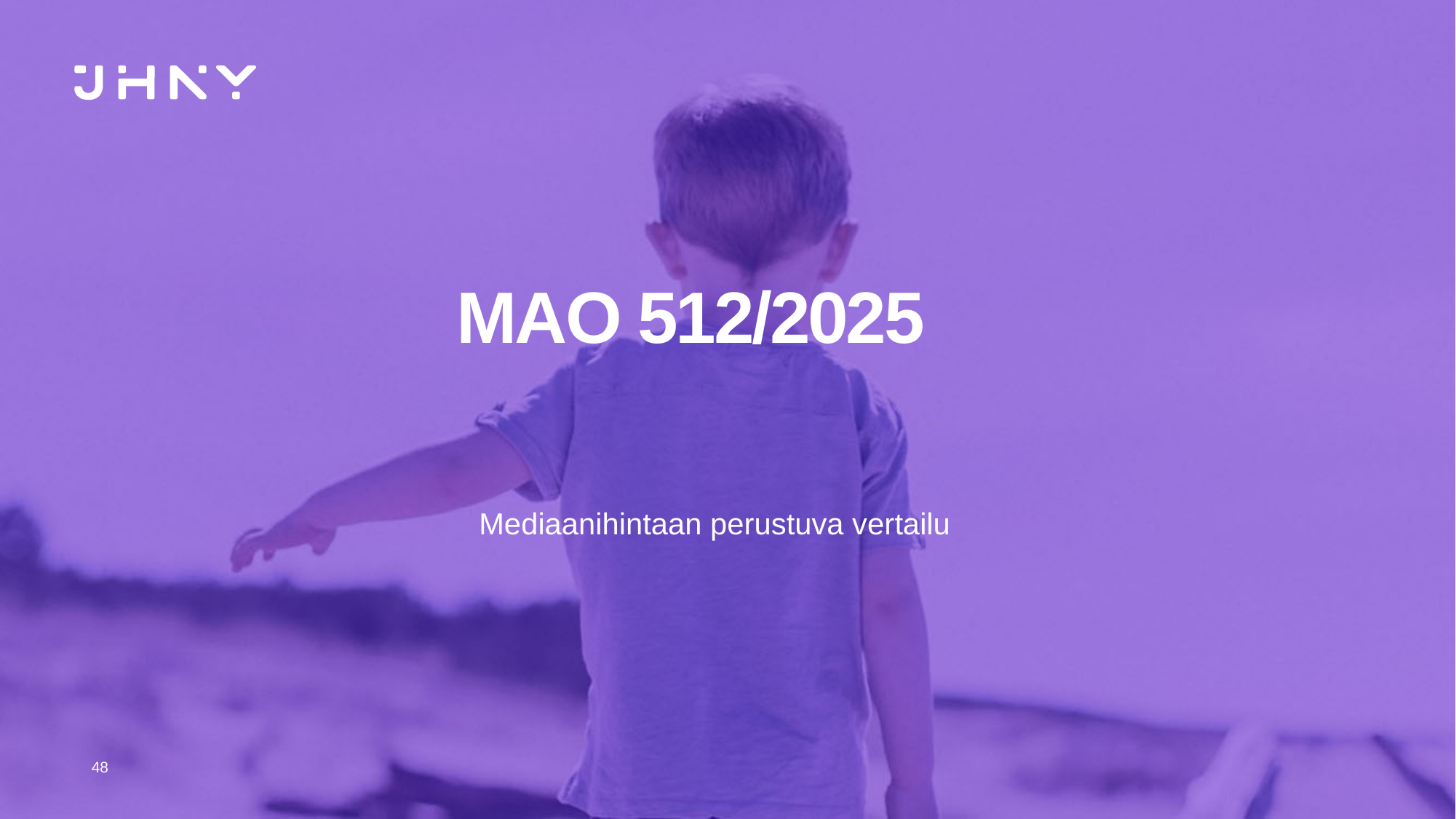

# MAO 512/2025
Mediaanihintaan perustuva vertailu
48